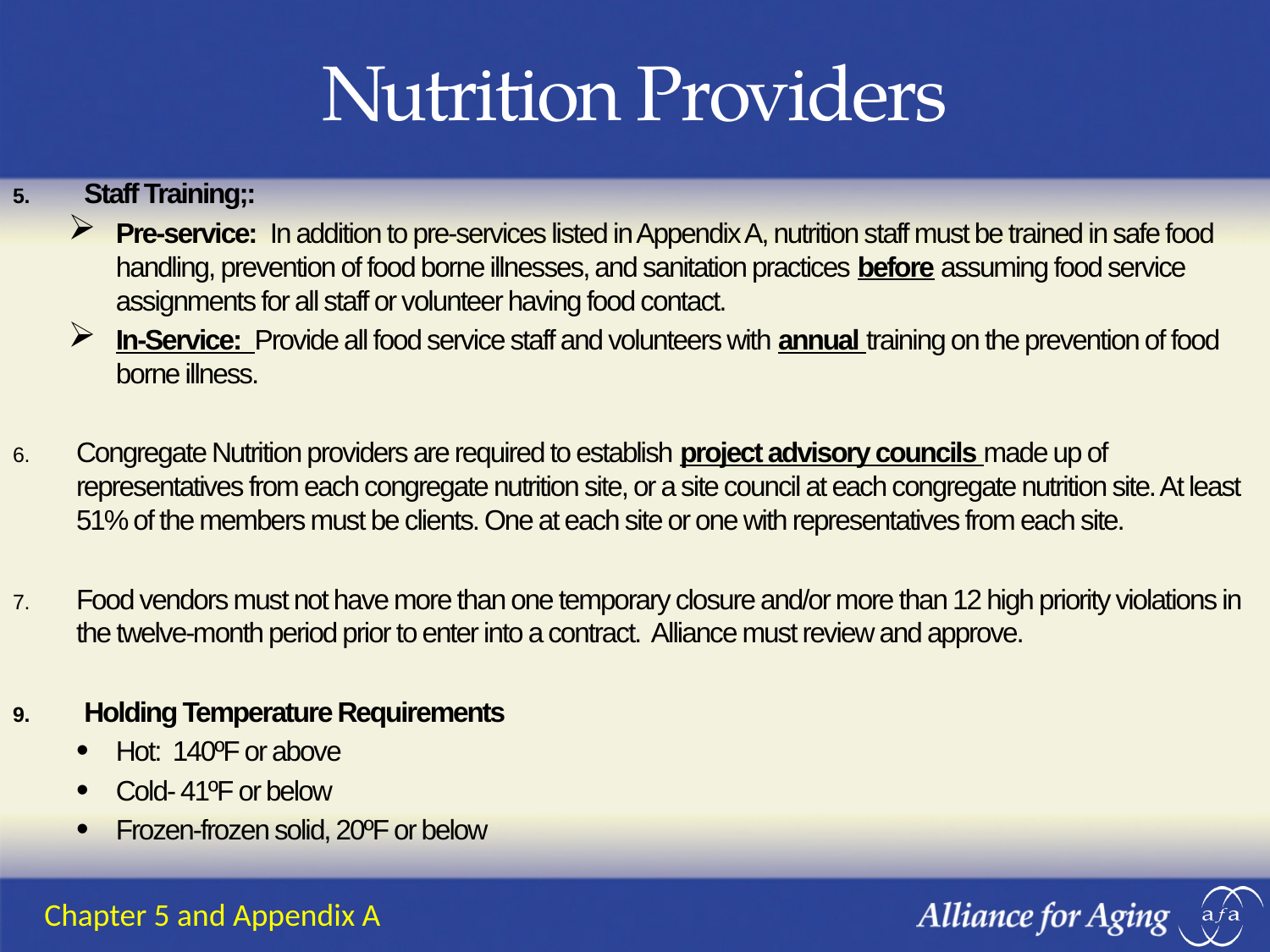

# Nutrition Providers
Staff Training;:
Pre-service:  In addition to pre-services listed in Appendix A, nutrition staff must be trained in safe food handling, prevention of food borne illnesses, and sanitation practices before assuming food service assignments for all staff or volunteer having food contact.
In-Service:  Provide all food service staff and volunteers with annual training on the prevention of food borne illness.

Congregate Nutrition providers are required to establish project advisory councils made up of representatives from each congregate nutrition site, or a site council at each congregate nutrition site. At least 51% of the members must be clients. One at each site or one with representatives from each site.

Food vendors must not have more than one temporary closure and/or more than 12 high priority violations in the twelve-month period prior to enter into a contract.  Alliance must review and approve.

Holding Temperature Requirements
Hot:  140ºF or above
Cold- 41ºF or below
Frozen-frozen solid, 20ºF or below

Chapter 5 and Appendix A